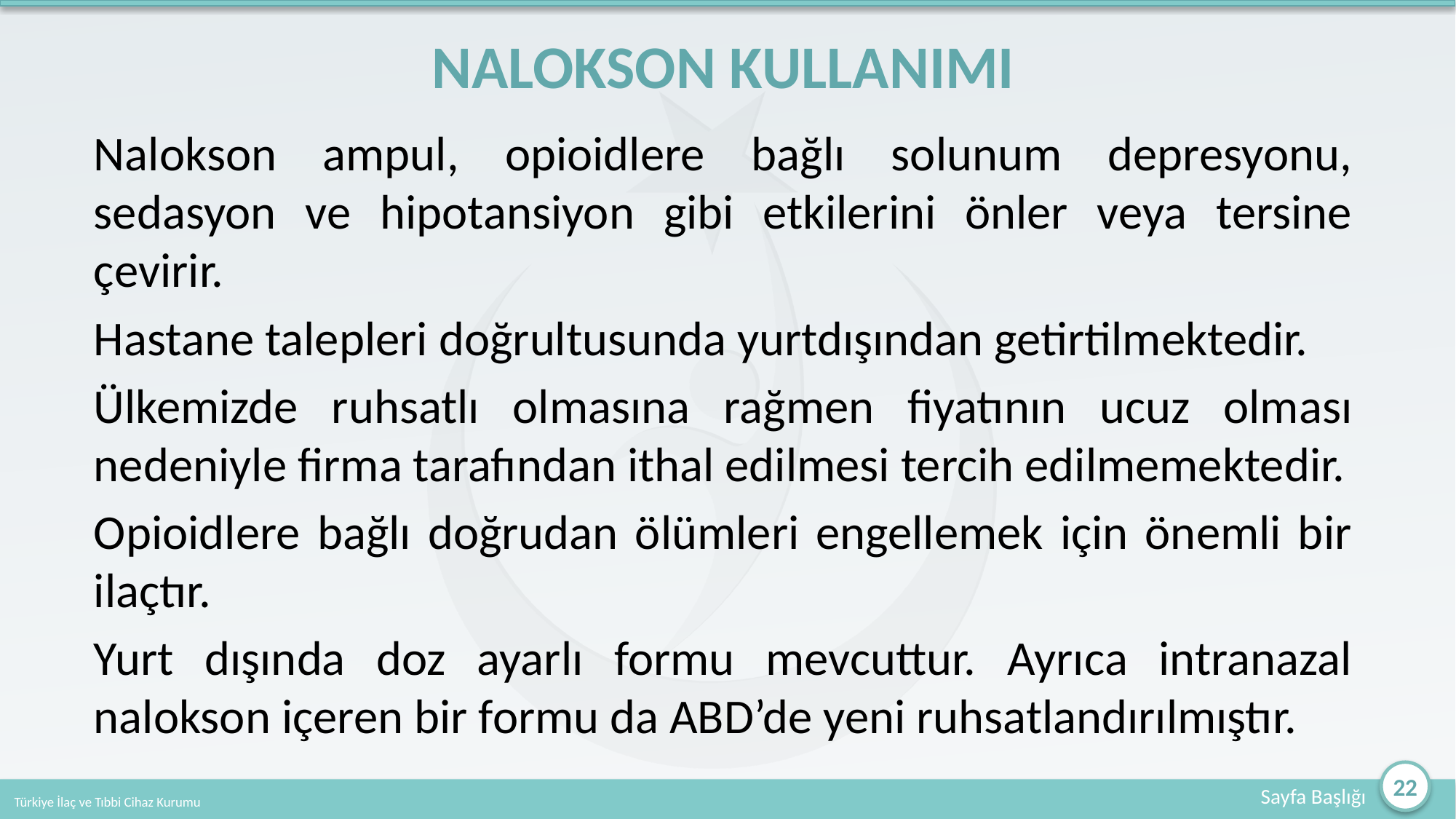

# NALOKSON KULLANIMI
Nalokson ampul, opioidlere bağlı solunum depresyonu, sedasyon ve hipotansiyon gibi etkilerini önler veya tersine çevirir.
Hastane talepleri doğrultusunda yurtdışından getirtilmektedir.
Ülkemizde ruhsatlı olmasına rağmen fiyatının ucuz olması nedeniyle firma tarafından ithal edilmesi tercih edilmemektedir.
Opioidlere bağlı doğrudan ölümleri engellemek için önemli bir ilaçtır.
Yurt dışında doz ayarlı formu mevcuttur. Ayrıca intranazal nalokson içeren bir formu da ABD’de yeni ruhsatlandırılmıştır.

22